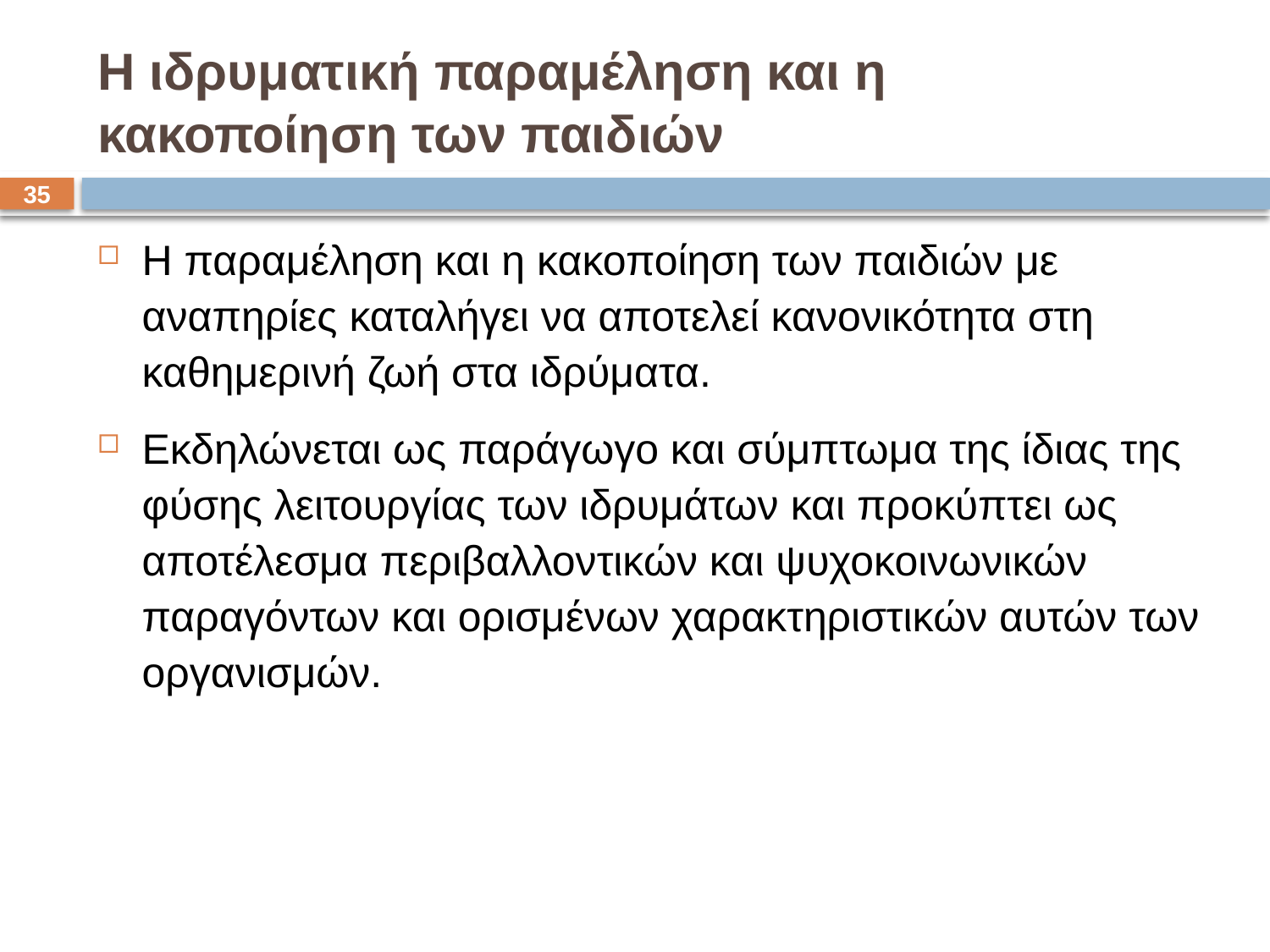

# Η ιδρυματική παραμέληση και η κακοποίηση των παιδιών
35
Η παραμέληση και η κακοποίηση των παιδιών με αναπηρίες καταλήγει να αποτελεί κανονικότητα στη καθημερινή ζωή στα ιδρύματα.
Εκδηλώνεται ως παράγωγο και σύμπτωμα της ίδιας της φύσης λειτουργίας των ιδρυμάτων και προκύπτει ως αποτέλεσμα περιβαλλοντικών και ψυχοκοινωνικών παραγόντων και ορισμένων χαρακτηριστικών αυτών των οργανισμών.